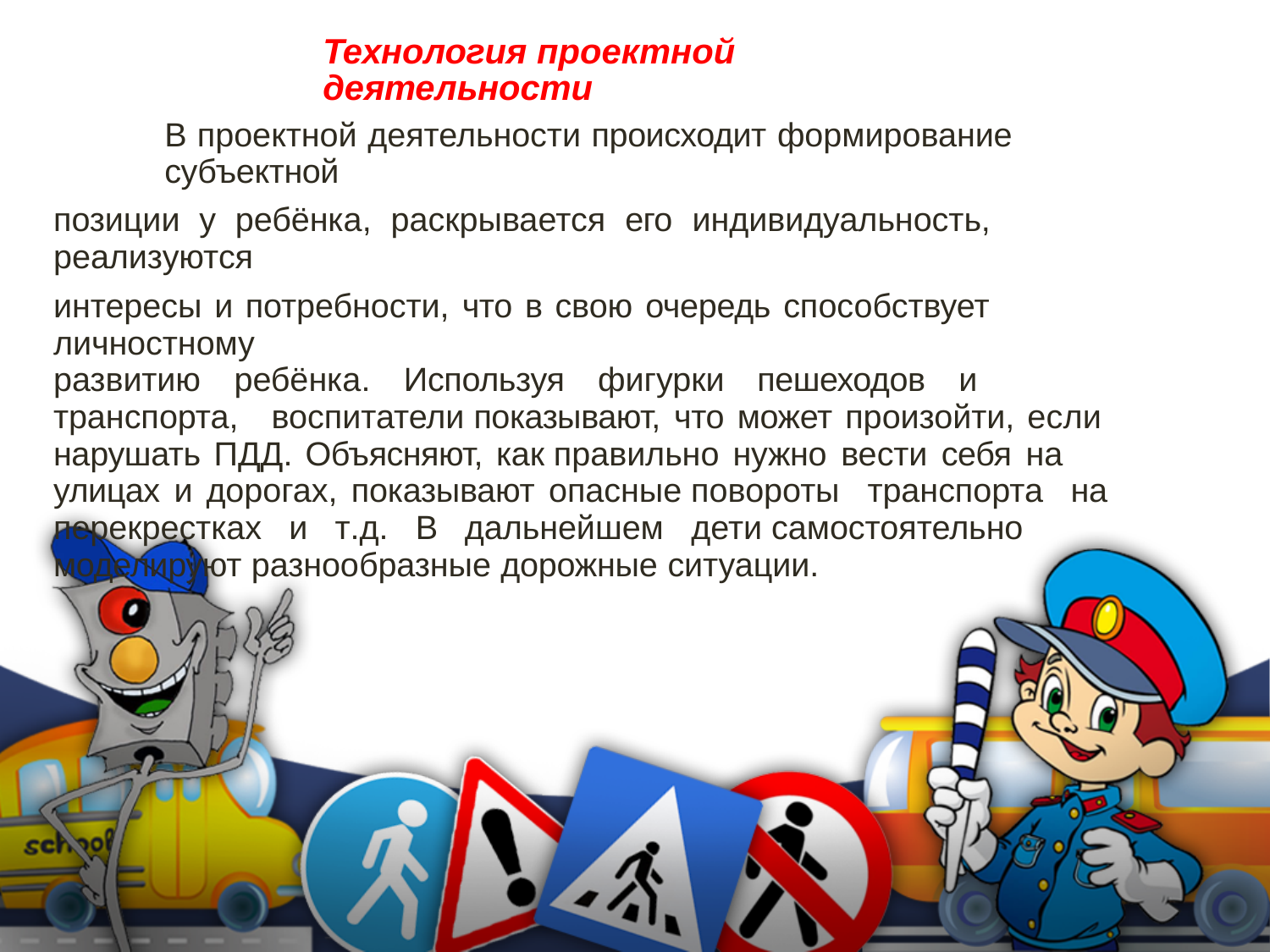

Технология проектной деятельности
В проектной деятельности происходит формирование субъектной
позиции у ребёнка, раскрывается его индивидуальность, реализуются
интересы и потребности, что в свою очередь способствует личностному
развитию ребёнка. Используя фигурки пешеходов и транспорта, воспитатели показывают, что может произойти, если нарушать ПДД. Объясняют, как правильно нужно вести себя на улицах и дорогах, показывают опасные повороты транспорта на перекрестках и т.д. В дальнейшем дети самостоятельно моделируют разнообразные дорожные ситуации.